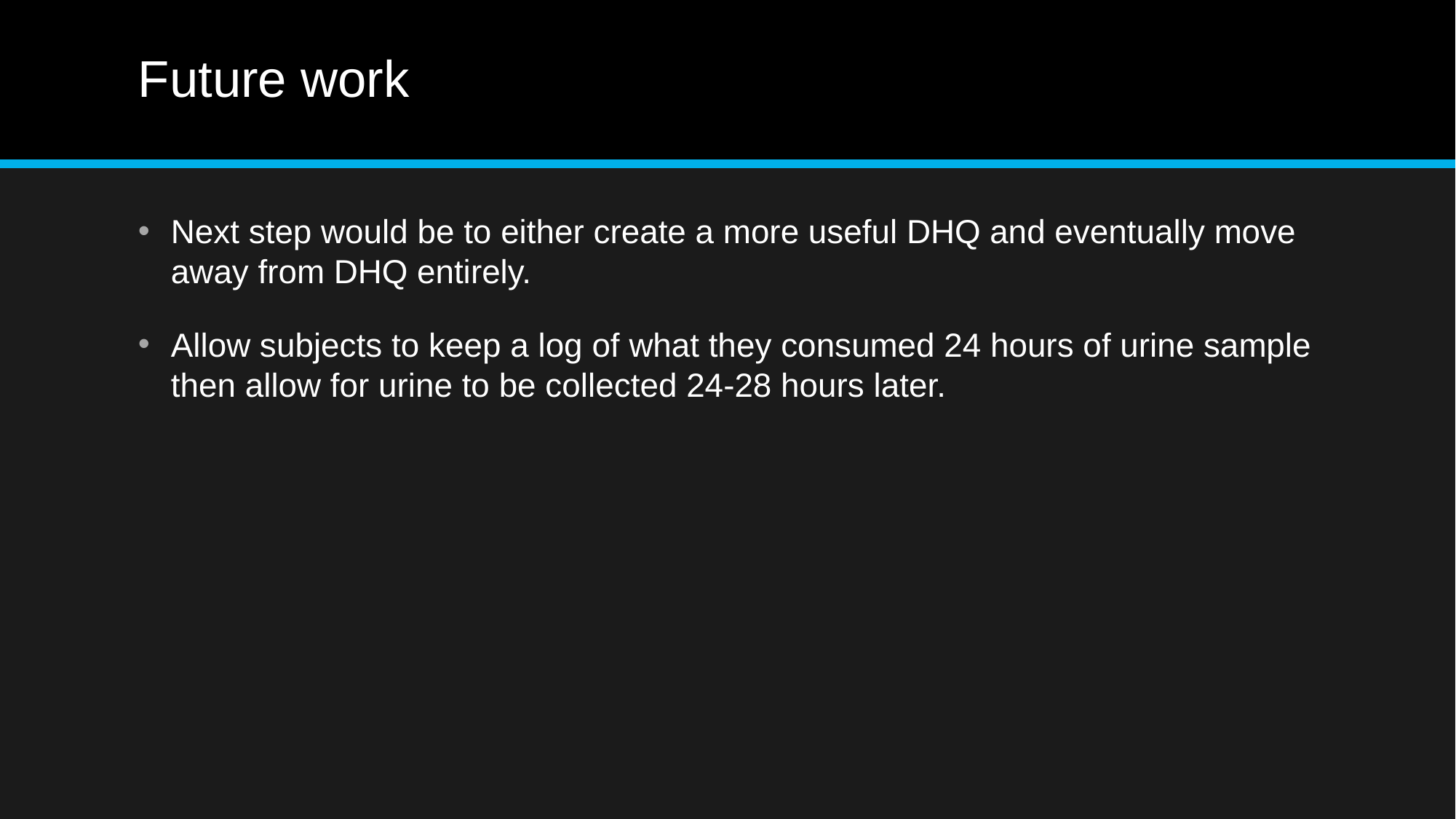

# Future work
Next step would be to either create a more useful DHQ and eventually move away from DHQ entirely.
Allow subjects to keep a log of what they consumed 24 hours of urine sample then allow for urine to be collected 24-28 hours later.